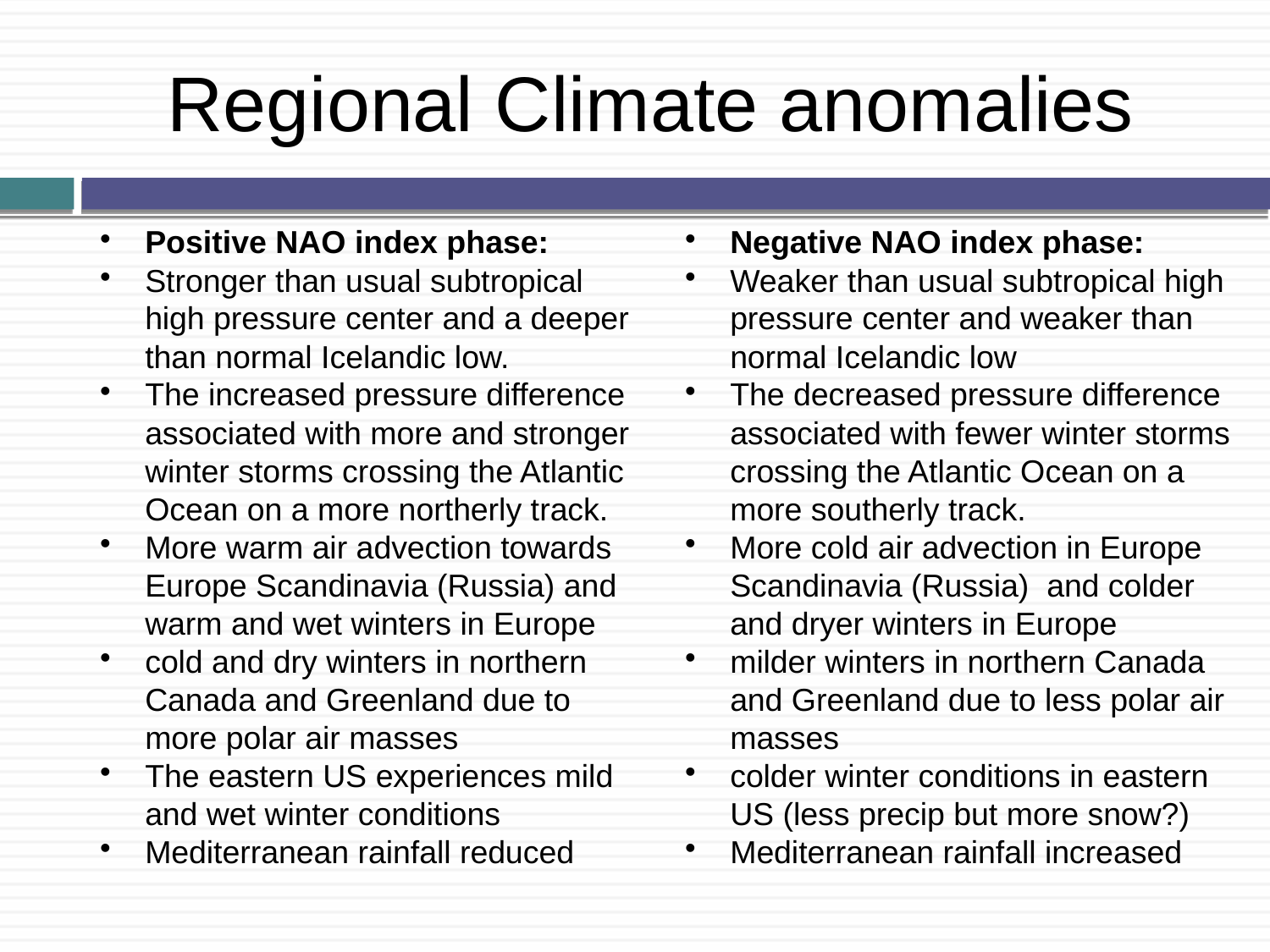

Regional Climate anomalies
Positive NAO index phase:
Stronger than usual subtropical high pressure center and a deeper than normal Icelandic low.
The increased pressure difference associated with more and stronger winter storms crossing the Atlantic Ocean on a more northerly track.
More warm air advection towards Europe Scandinavia (Russia) and warm and wet winters in Europe
cold and dry winters in northern Canada and Greenland due to more polar air masses
The eastern US experiences mild and wet winter conditions
Mediterranean rainfall reduced
Negative NAO index phase:
Weaker than usual subtropical high pressure center and weaker than normal Icelandic low
The decreased pressure difference associated with fewer winter storms crossing the Atlantic Ocean on a more southerly track.
More cold air advection in Europe Scandinavia (Russia)  and colder and dryer winters in Europe
milder winters in northern Canada and Greenland due to less polar air masses
colder winter conditions in eastern US (less precip but more snow?)
Mediterranean rainfall increased